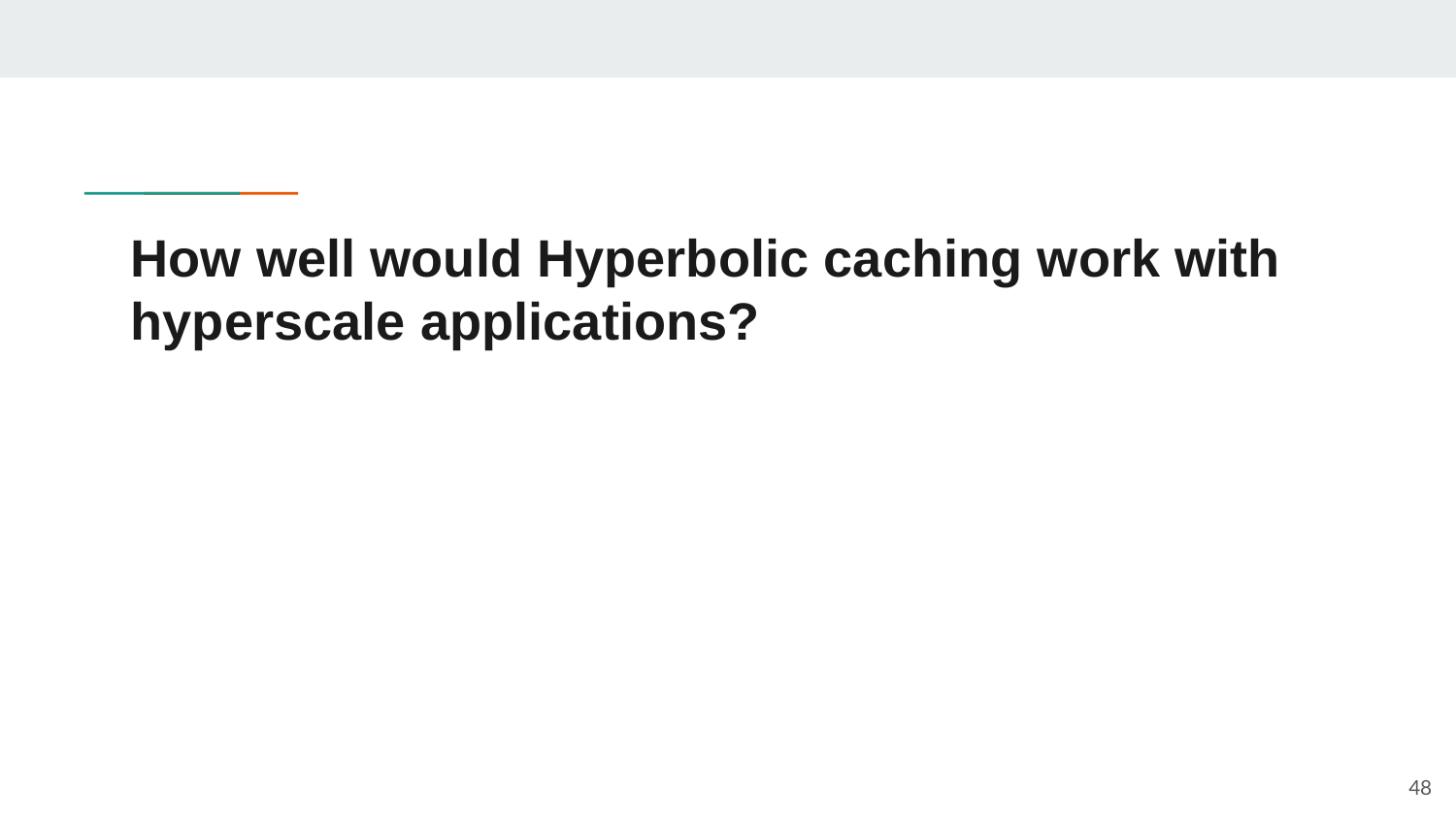

# How well would Hyperbolic caching work with hyperscale applications?
48